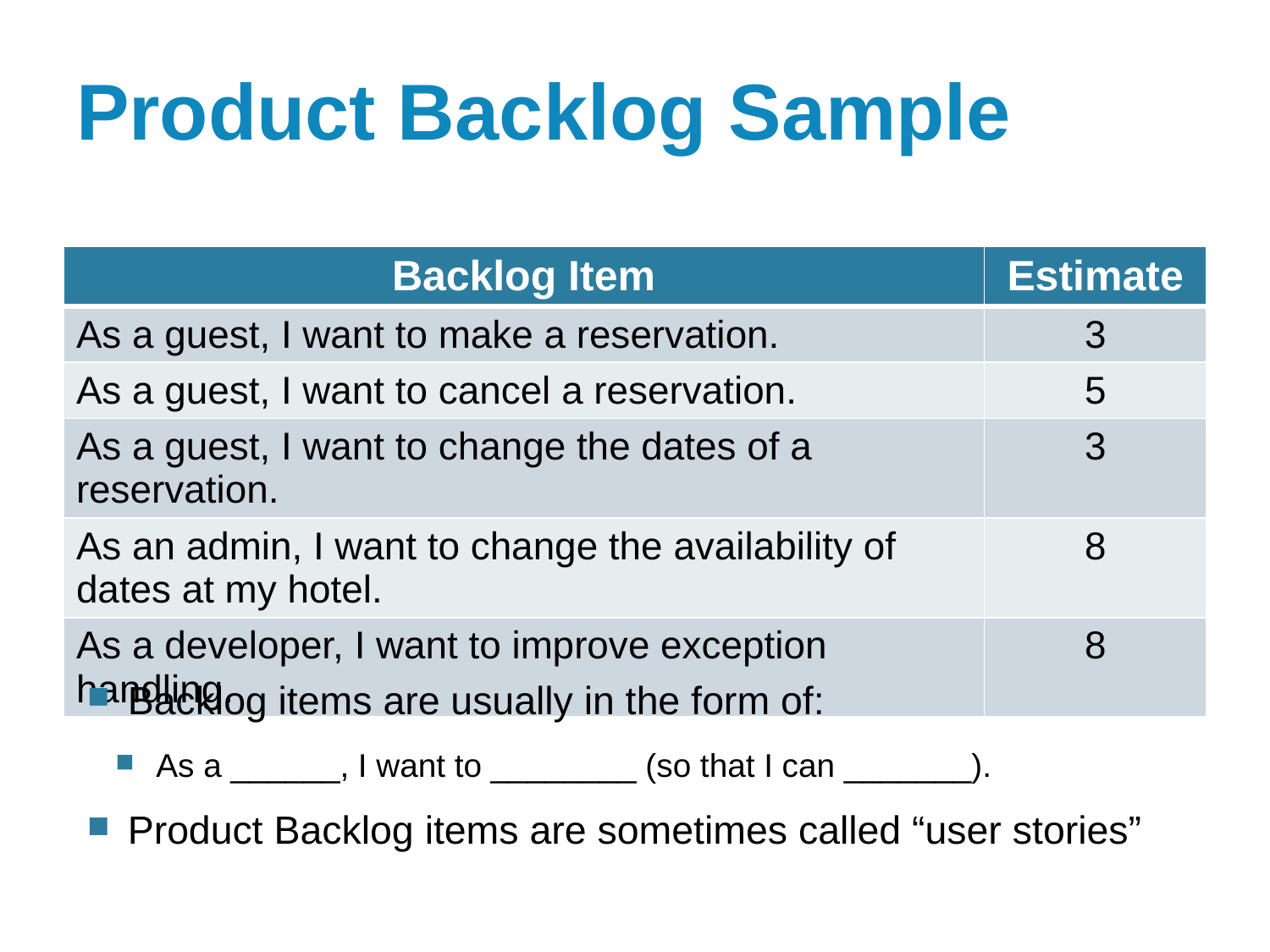

# Product Backlog Sample
| Backlog Item | Estimate |
| --- | --- |
| As a guest, I want to make a reservation. | 3 |
| As a guest, I want to cancel a reservation. | 5 |
| As a guest, I want to change the dates of a reservation. | 3 |
| As an admin, I want to change the availability of dates at my hotel. | 8 |
| As a developer, I want to improve exception handling. | 8 |
Backlog items are usually in the form of:
As a ______, I want to ________ (so that I can _______).
Product Backlog items are sometimes called “user stories”

19